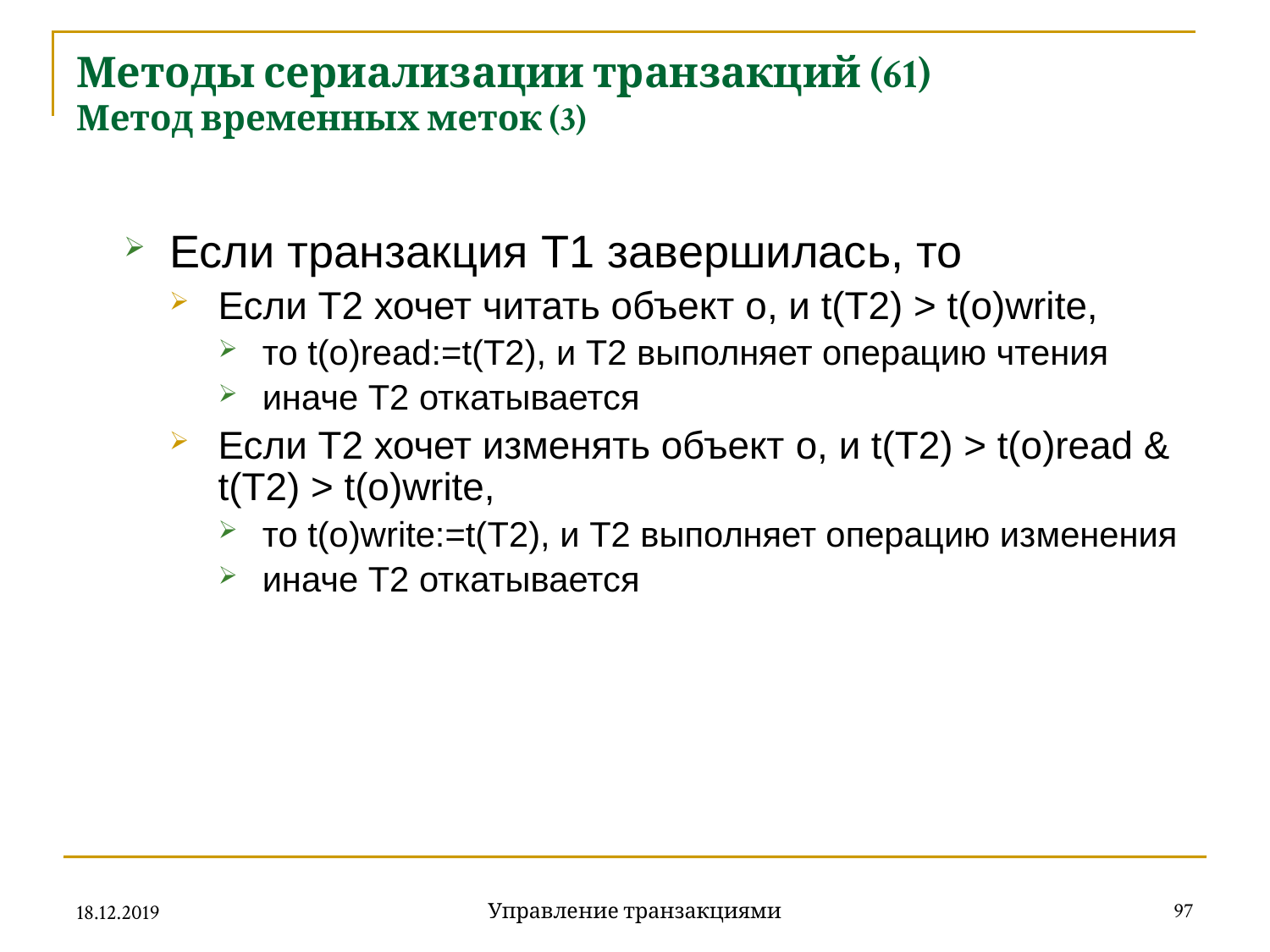

# Методы сериализации транзакций (61) Метод временных меток (3)
Если транзакция T1 завершилась, то
Если T2 хочет читать объект o, и t(T2) > t(o)write,
то t(o)read:=t(T2), и T2 выполняет операцию чтения
иначе T2 откатывается
Если T2 хочет изменять объект o, и t(T2) > t(o)read & t(T2) > t(o)write,
то t(o)write:=t(T2), и T2 выполняет операцию изменения
иначе T2 откатывается

18.12.2019
97
Управление транзакциями